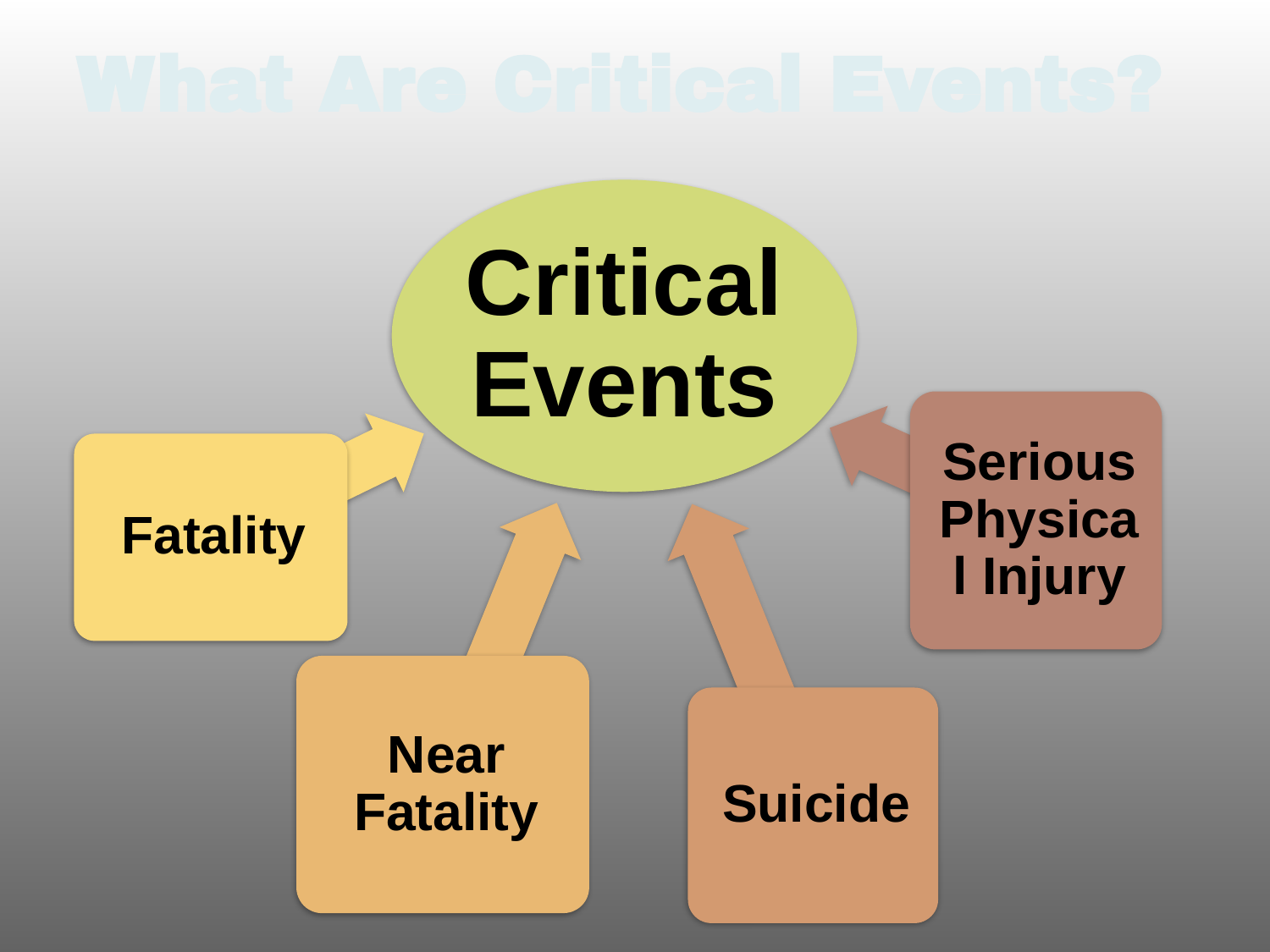

# What Are Critical Events?
Critical Events
Fatality
Near Fatality
Suicide
Serious Physical Injury